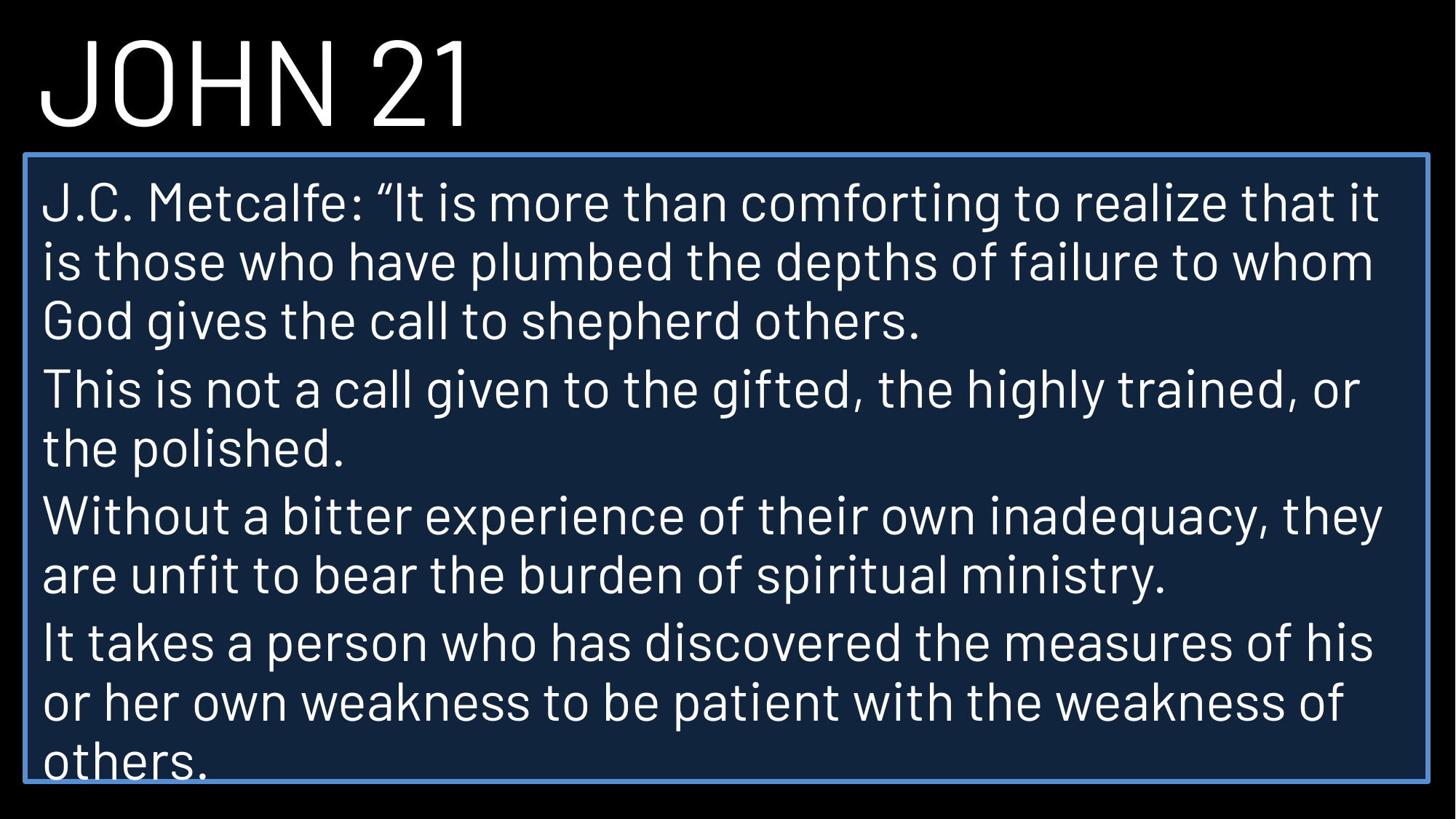

JOHN 21

17 A third time he asked him, “Simon son of John, do you love me?” Peter was hurt that Jesus asked the question a third time. He said, “Lord, you know everything. You know that I love you.” Jesus said, “Then feed my sheep.”
J.C. Metcalfe: “It is more than comforting to realize that it is those who have plumbed the depths of failure to whom God gives the call to shepherd others.
This is not a call given to the gifted, the highly trained, or the polished.
Without a bitter experience of their own inadequacy, they are unfit to bear the burden of spiritual ministry.
It takes a person who has discovered the measures of his or her own weakness to be patient with the weakness of others.

“Feed my lambs” (v15)

“Take care of my sheep” (v16)